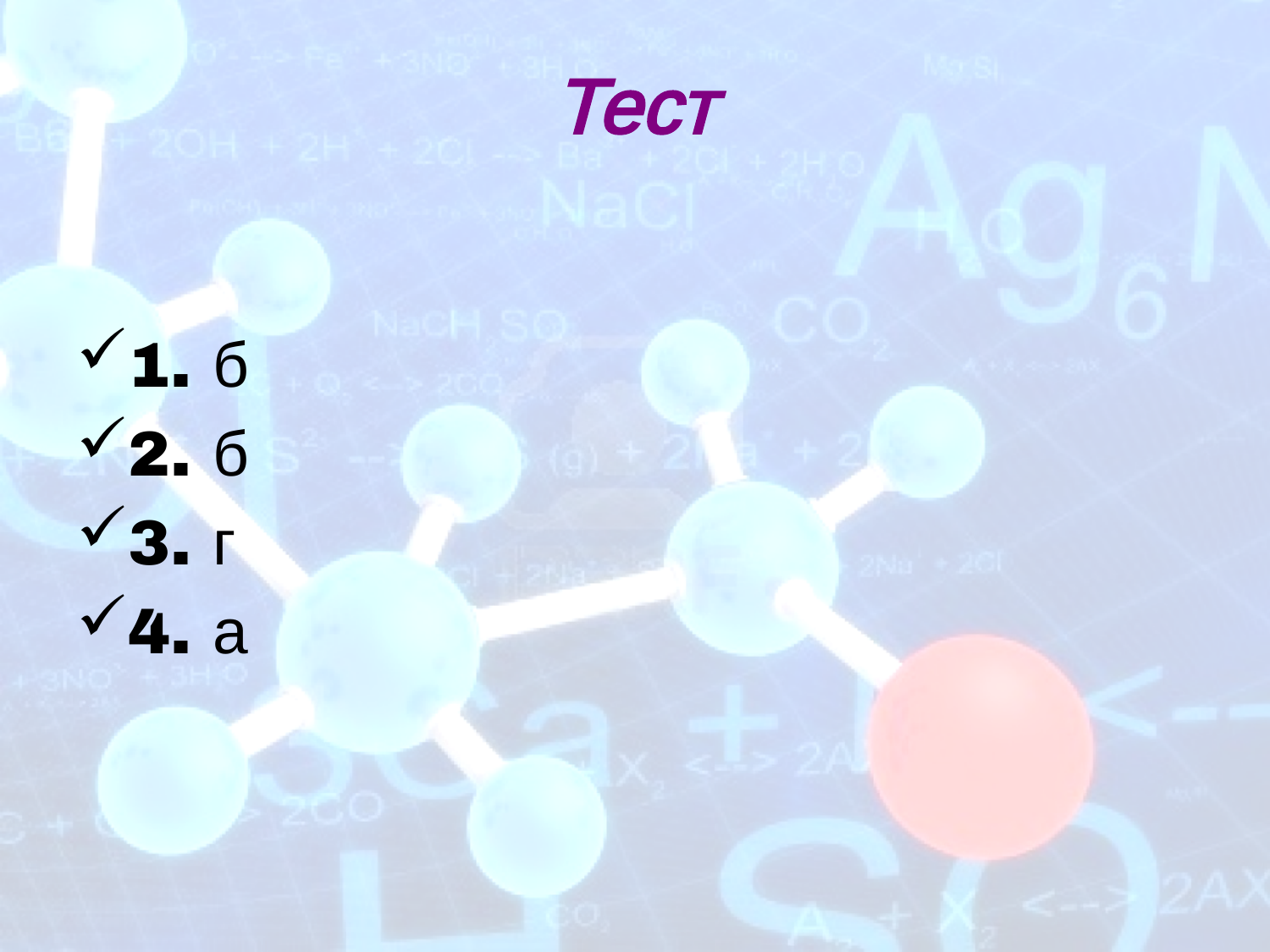

1. б
2. б
3. г
4. а
Тест